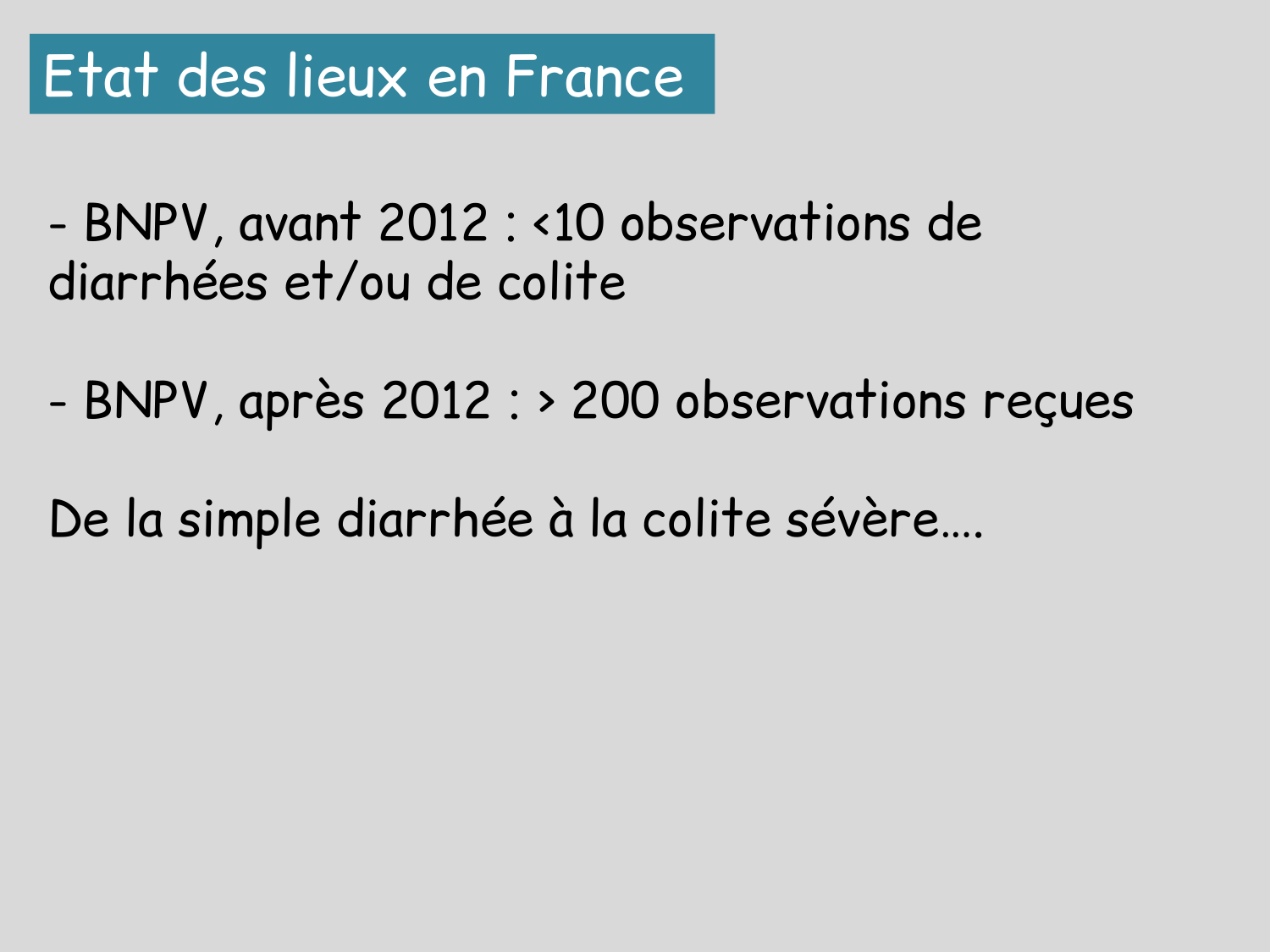

Etat des lieux en France
- BNPV, avant 2012 : <10 observations de diarrhées et/ou de colite

- BNPV, après 2012 : > 200 observations reçues

De la simple diarrhée à la colite sévère….